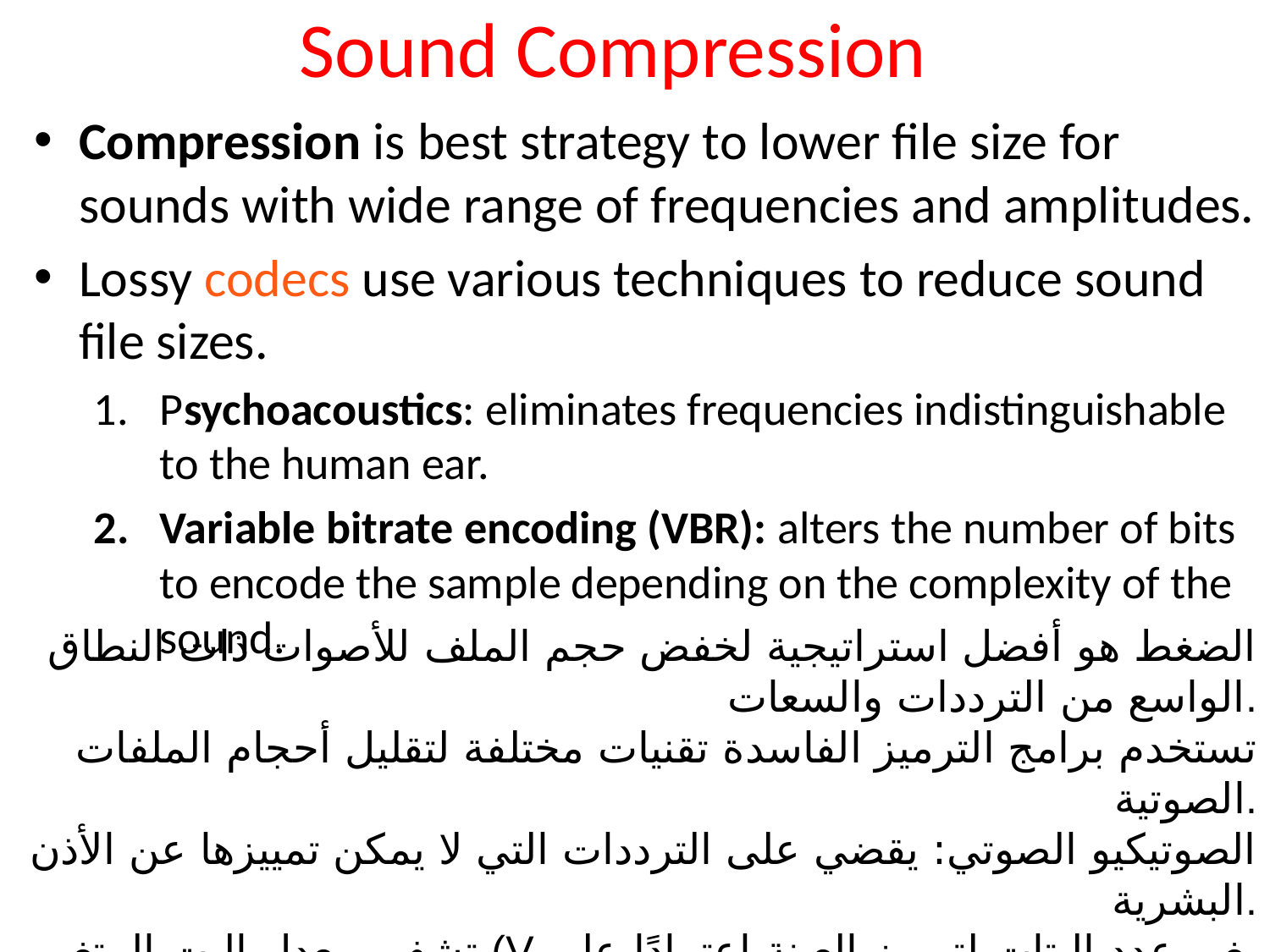

# Sound Compression
Compression is best strategy to lower file size for sounds with wide range of frequencies and amplitudes.
Lossy codecs use various techniques to reduce sound file sizes.
Psychoacoustics: eliminates frequencies indistinguishable to the human ear.
Variable bitrate encoding (VBR): alters the number of bits to encode the sample depending on the complexity of the sound.

الضغط هو أفضل استراتيجية لخفض حجم الملف للأصوات ذات النطاق الواسع من الترددات والسعات.
تستخدم برامج الترميز الفاسدة تقنيات مختلفة لتقليل أحجام الملفات الصوتية.
الصوتيكيو الصوتي: يقضي على الترددات التي لا يمكن تمييزها عن الأذن البشرية.
تشفير معدل البت المتغير (V يغير عدد البتات لترميز العينة اعتمادًا على مدى تعقيد الصوت.